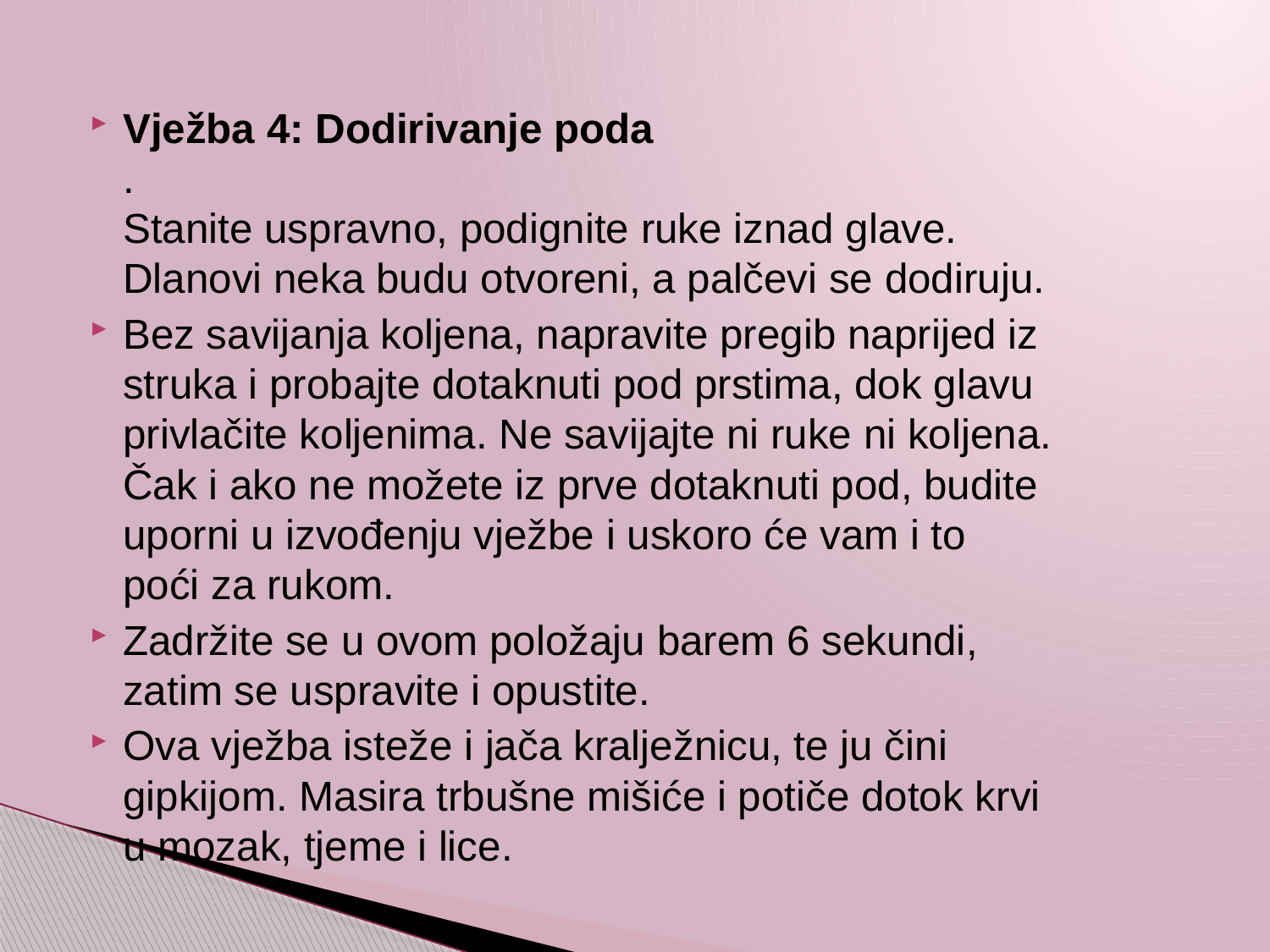

Vježba 4: Dodirivanje poda
.
Stanite uspravno, podignite ruke iznad glave. Dlanovi neka budu otvoreni, a palčevi se dodiruju.
Bez savijanja koljena, napravite pregib naprijed iz struka i probajte dotaknuti pod prstima, dok glavu privlačite koljenima. Ne savijajte ni ruke ni koljena. Čak i ako ne možete iz prve dotaknuti pod, budite uporni u izvođenju vježbe i uskoro će vam i to poći za rukom.
Zadržite se u ovom položaju barem 6 sekundi, zatim se uspravite i opustite.
Ova vježba isteže i jača kralježnicu, te ju čini gipkijom. Masira trbušne mišiće i potiče dotok krvi u mozak, tjeme i lice.